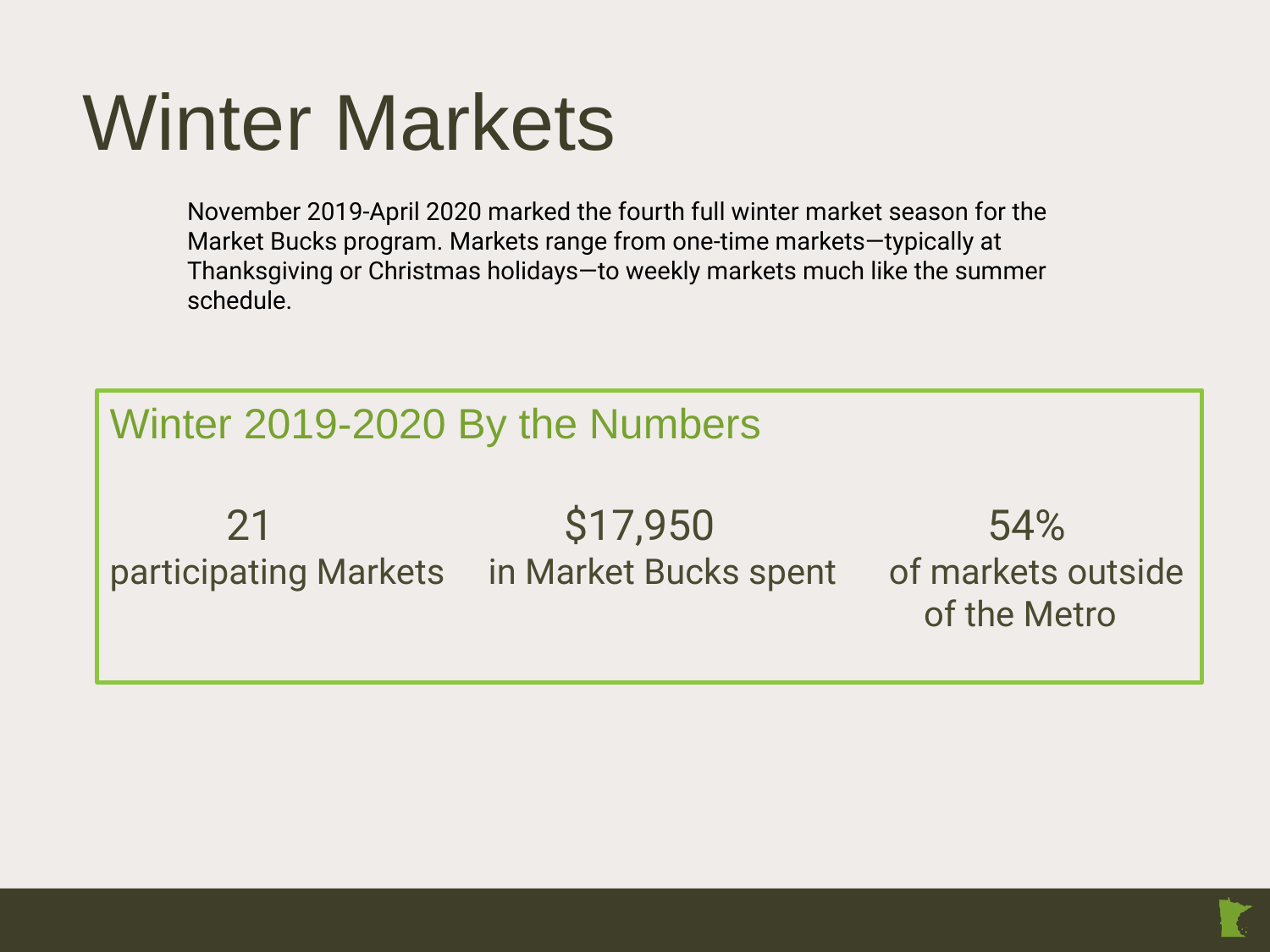

Winter Markets
November 2019-April 2020 marked the fourth full winter market season for the Market Bucks program. Markets range from one-time markets—typically at Thanksgiving or Christmas holidays—to weekly markets much like the summer schedule.
Winter 2019-2020 By the Numbers

           21 		       $17,950		           54%
participating Markets     in Market Bucks spent 	  of markets outside 						      of the Metro